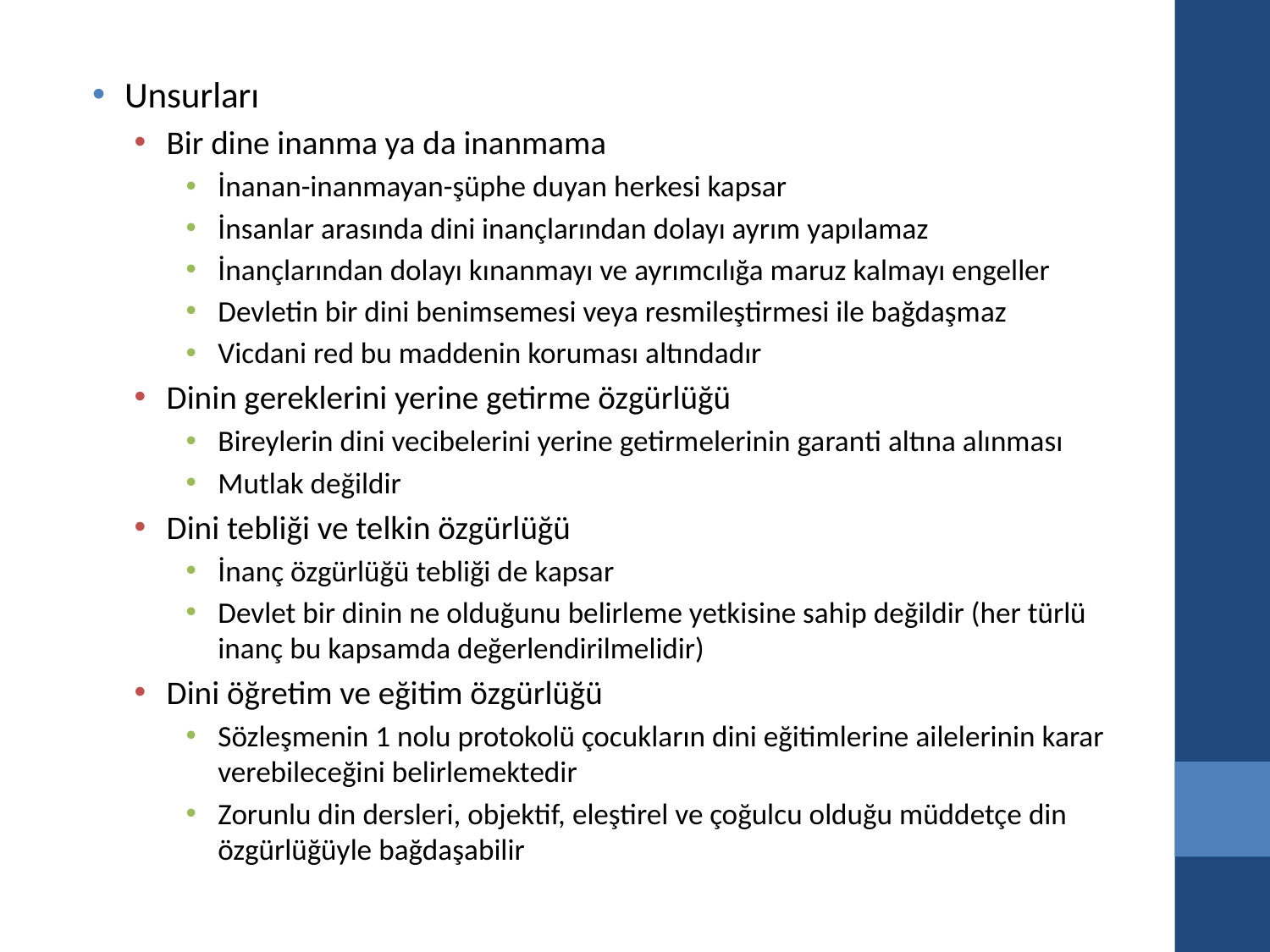

Unsurları
Bir dine inanma ya da inanmama
İnanan-inanmayan-şüphe duyan herkesi kapsar
İnsanlar arasında dini inançlarından dolayı ayrım yapılamaz
İnançlarından dolayı kınanmayı ve ayrımcılığa maruz kalmayı engeller
Devletin bir dini benimsemesi veya resmileştirmesi ile bağdaşmaz
Vicdani red bu maddenin koruması altındadır
Dinin gereklerini yerine getirme özgürlüğü
Bireylerin dini vecibelerini yerine getirmelerinin garanti altına alınması
Mutlak değildir
Dini tebliği ve telkin özgürlüğü
İnanç özgürlüğü tebliği de kapsar
Devlet bir dinin ne olduğunu belirleme yetkisine sahip değildir (her türlü inanç bu kapsamda değerlendirilmelidir)
Dini öğretim ve eğitim özgürlüğü
Sözleşmenin 1 nolu protokolü çocukların dini eğitimlerine ailelerinin karar verebileceğini belirlemektedir
Zorunlu din dersleri, objektif, eleştirel ve çoğulcu olduğu müddetçe din özgürlüğüyle bağdaşabilir